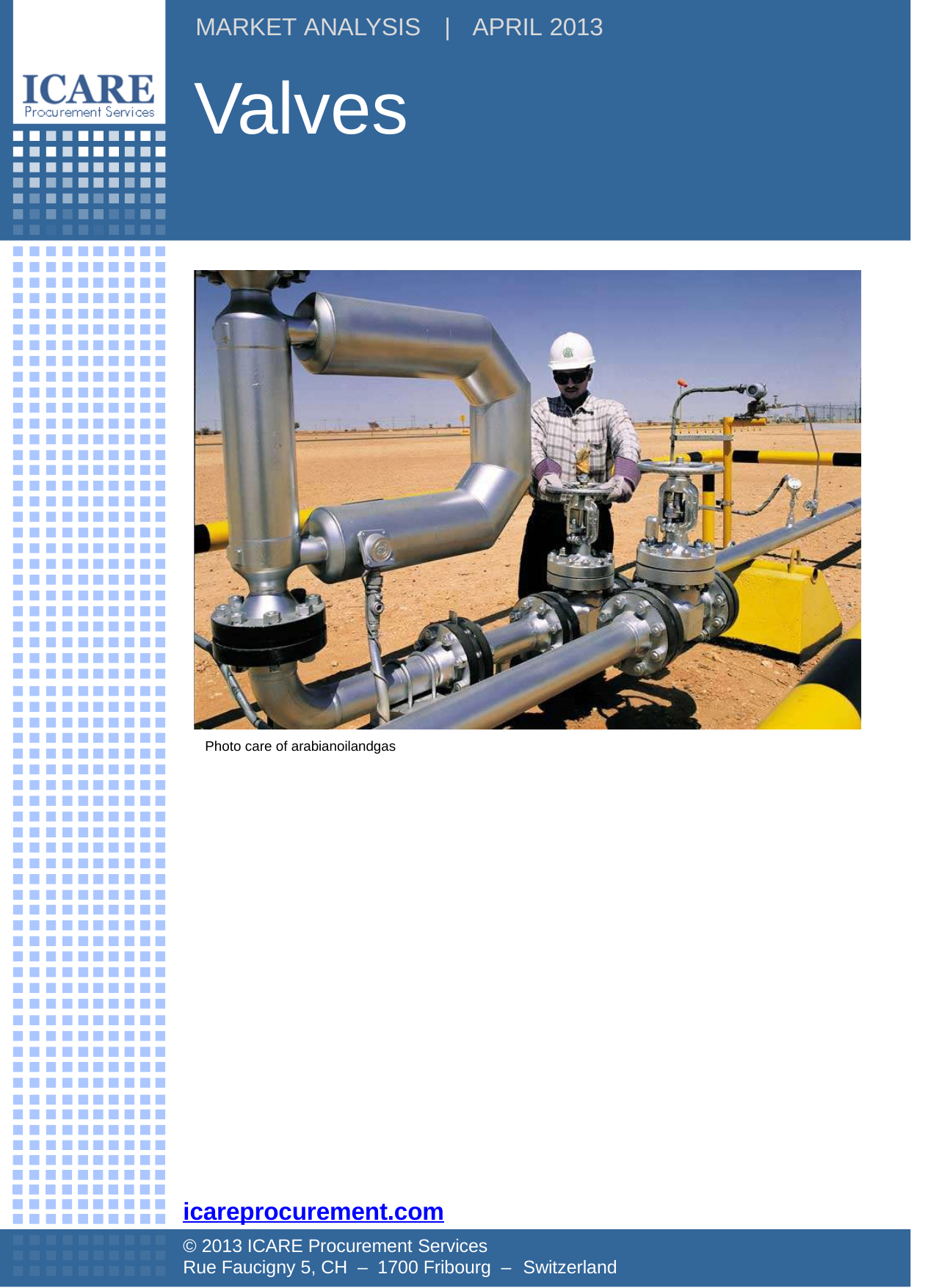

MARKET ANALYSIS
|	APRIL 2013
Valves

Photo care of arabianoilandgas

icareprocurement.com
© 2013 ICARE Procurement Services
Rue Faucigny 5, CH  –  1700 Fribourg  –  Switzerland